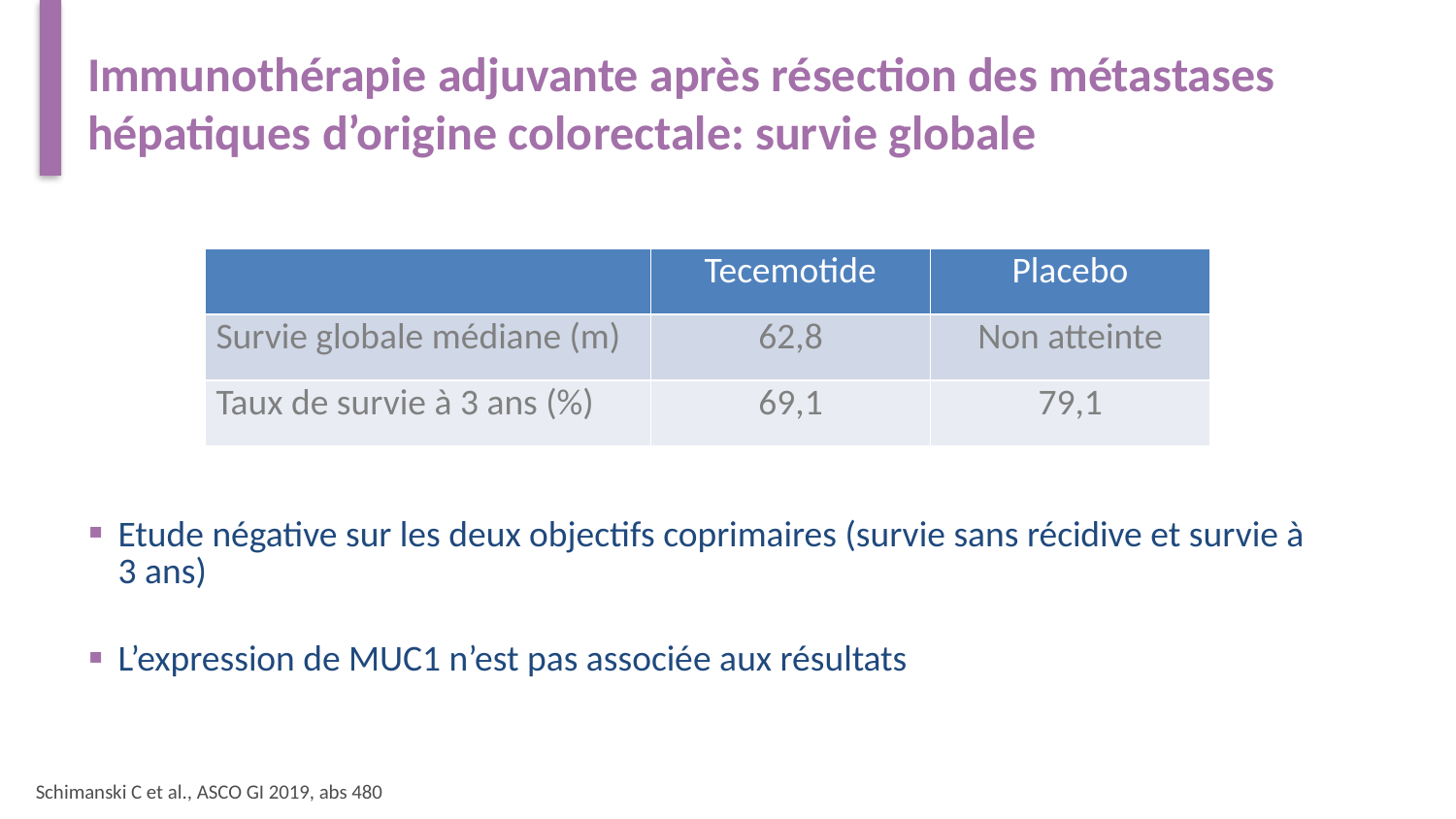

# Immunothérapie adjuvante après résection des métastases hépatiques d’origine colorectale: survie globale
|  | Tecemotide | Placebo |
| --- | --- | --- |
| Survie globale médiane (m) | 62,8 | Non atteinte |
| Taux de survie à 3 ans (%) | 69,1 | 79,1 |
Etude négative sur les deux objectifs coprimaires (survie sans récidive et survie à
3 ans)

L’expression de MUC1 n’est pas associée aux résultats
Schimanski C et al., ASCO GI 2019, abs 480